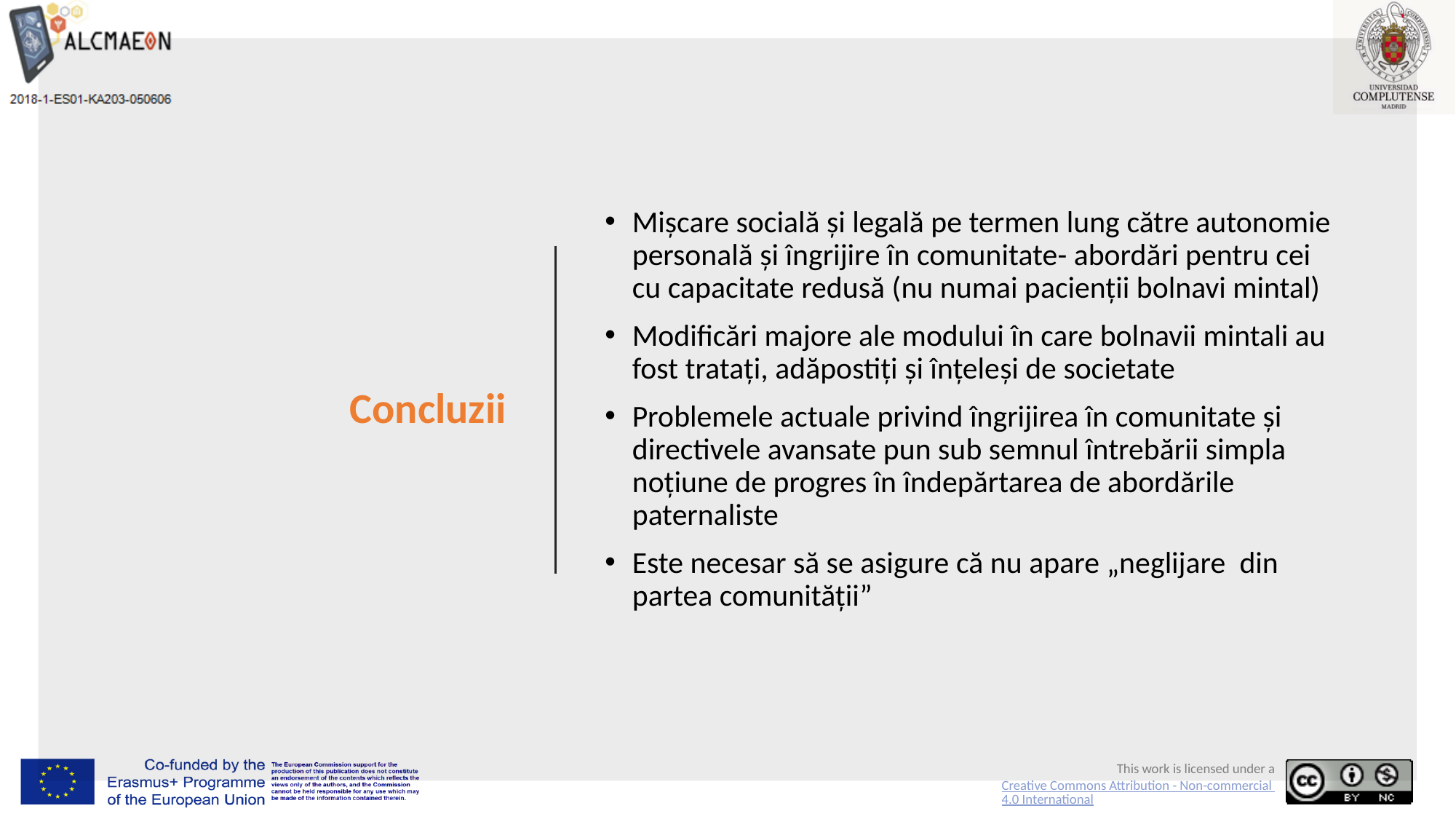

# Concluzii
Mișcare socială și legală pe termen lung către autonomie personală și îngrijire în comunitate- abordări pentru cei cu capacitate redusă (nu numai pacienții bolnavi mintal)
Modificări majore ale modului în care bolnavii mintali au fost tratați, adăpostiți și înțeleși de societate
Problemele actuale privind îngrijirea în comunitate și directivele avansate pun sub semnul întrebării simpla noțiune de progres în îndepărtarea de abordările paternaliste
Este necesar să se asigure că nu apare „neglijare  din partea comunității”